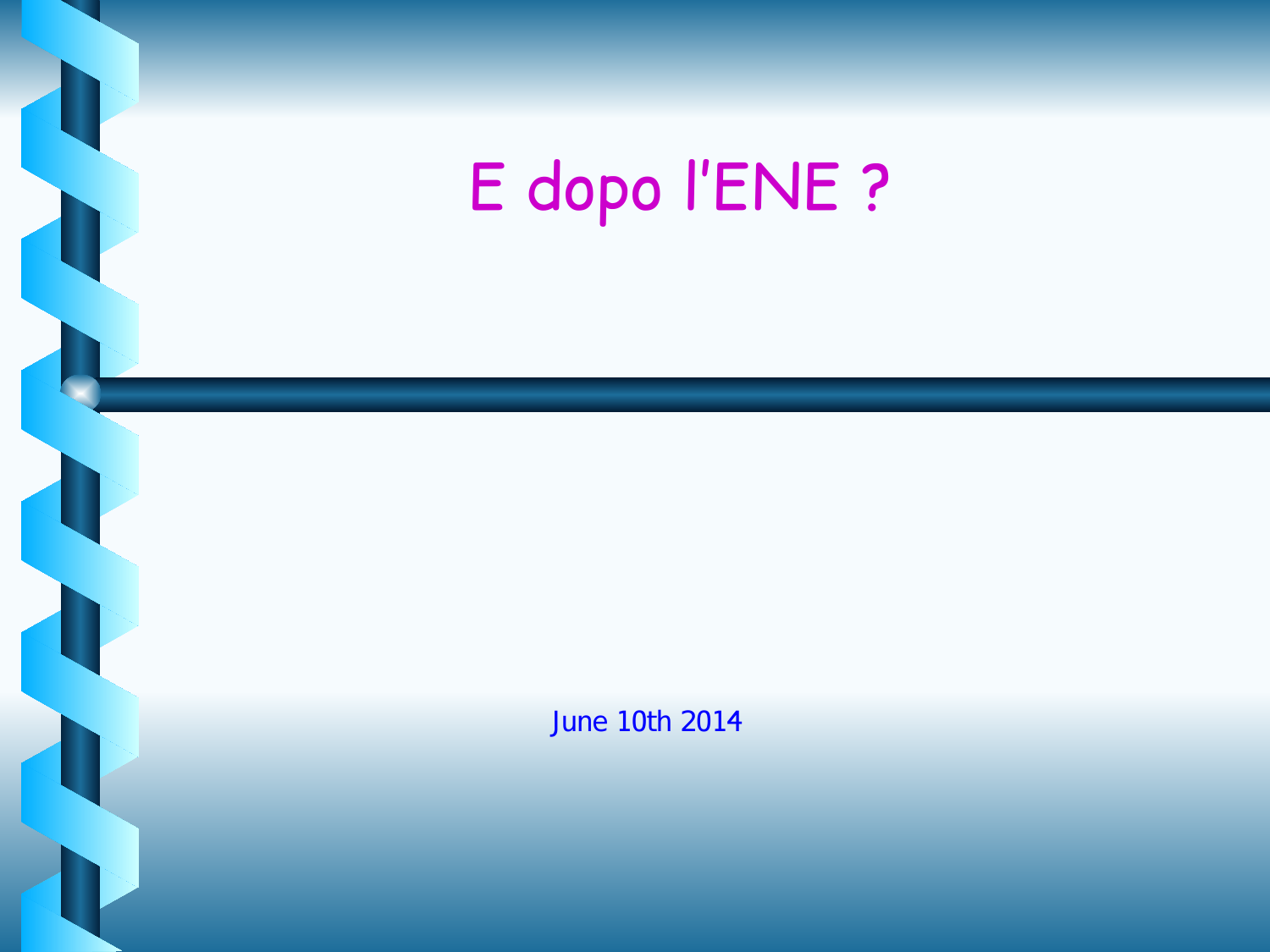

# E dopo l’ENE ?

 June 10th 2014